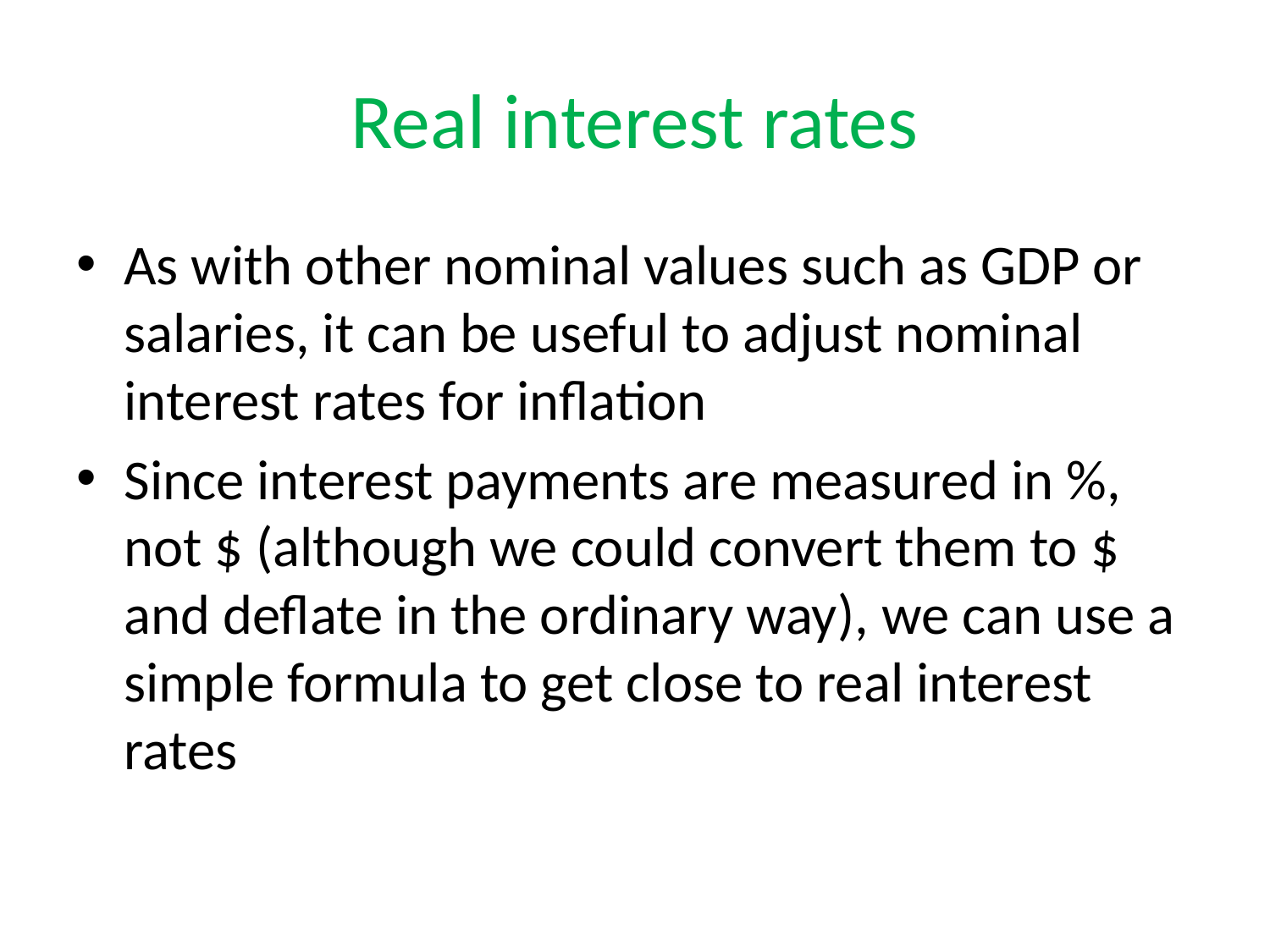

# Real interest rates
As with other nominal values such as GDP or salaries, it can be useful to adjust nominal interest rates for inflation
Since interest payments are measured in %, not $ (although we could convert them to $ and deflate in the ordinary way), we can use a simple formula to get close to real interest rates